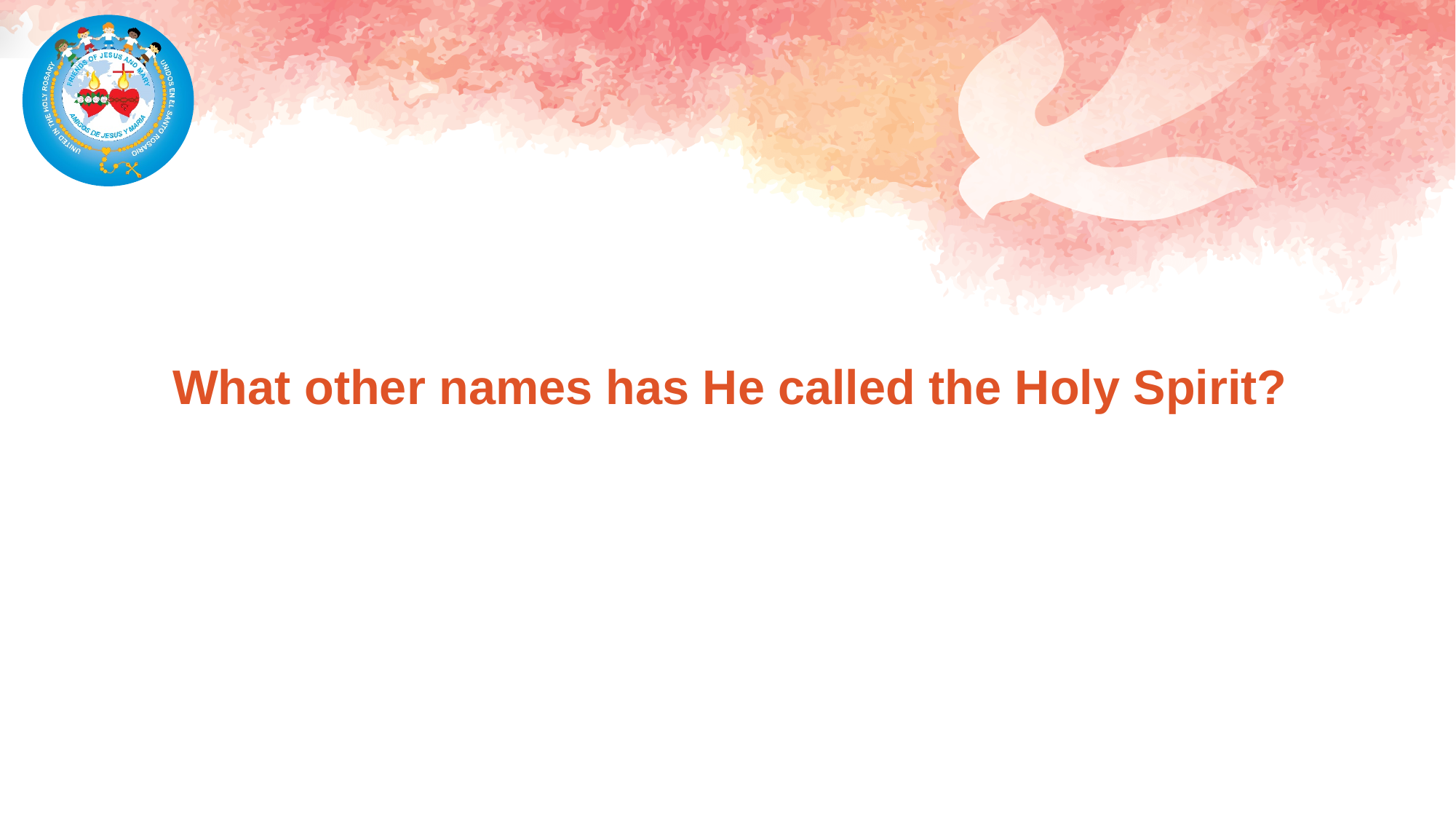

What other names has He called the Holy Spirit?